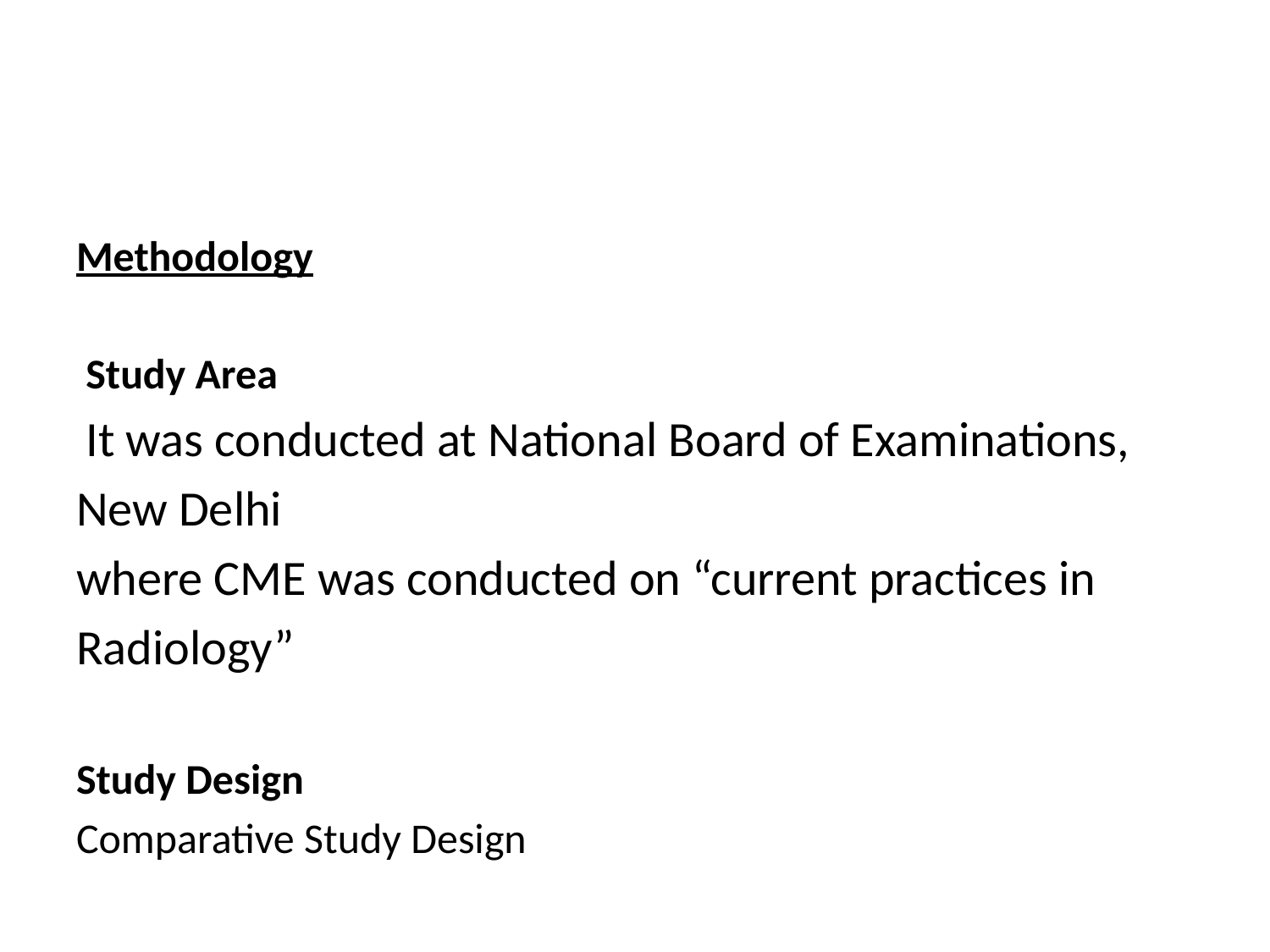

#
Methodology

 Study Area
 It was conducted at National Board of Examinations,
New Delhi
where CME was conducted on “current practices in
Radiology”

Study Design
Comparative Study Design